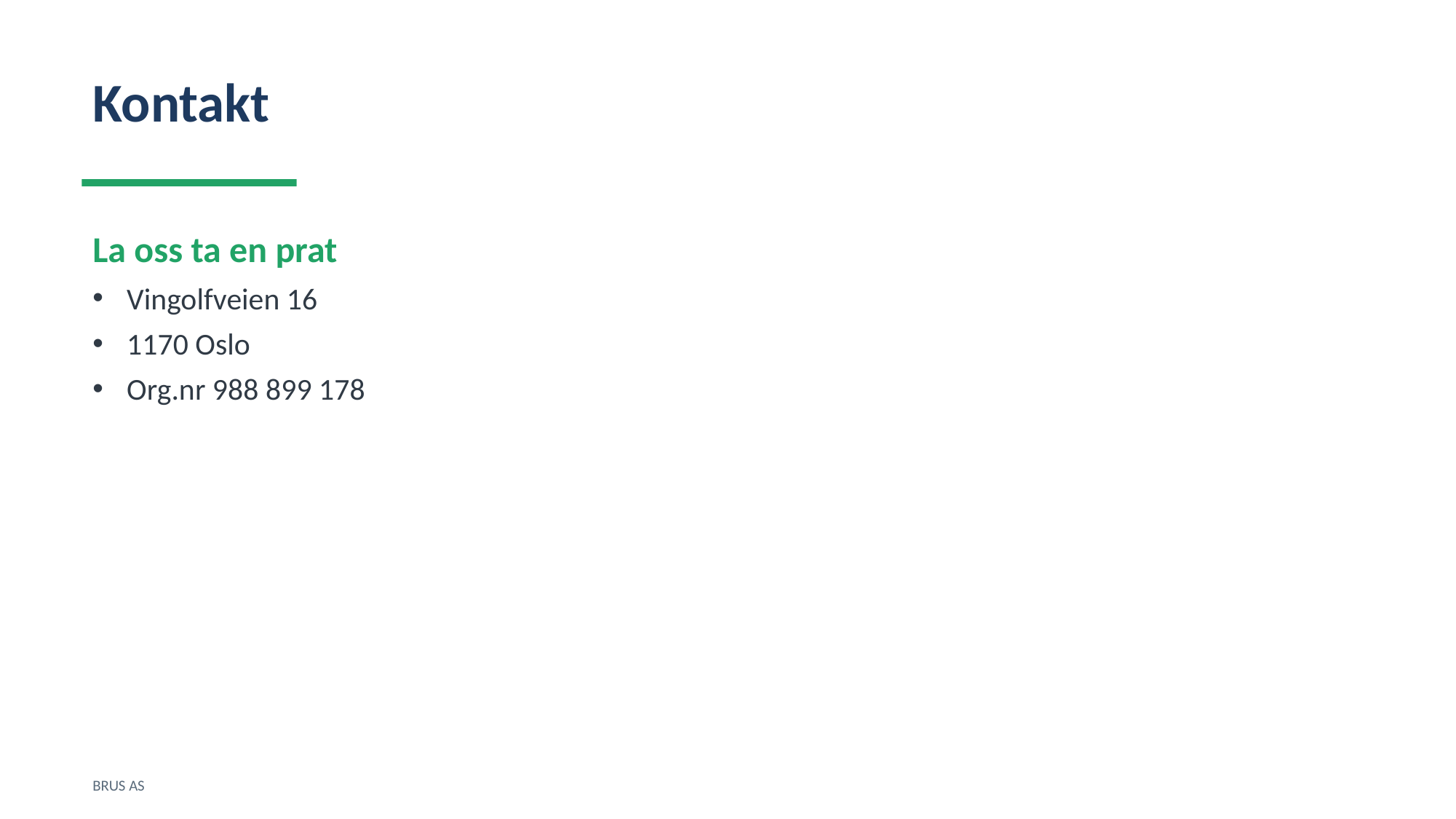

Kontakt

La oss ta en prat
Vingolfveien 16
1170 Oslo
Org.nr 988 899 178
BRUS AS